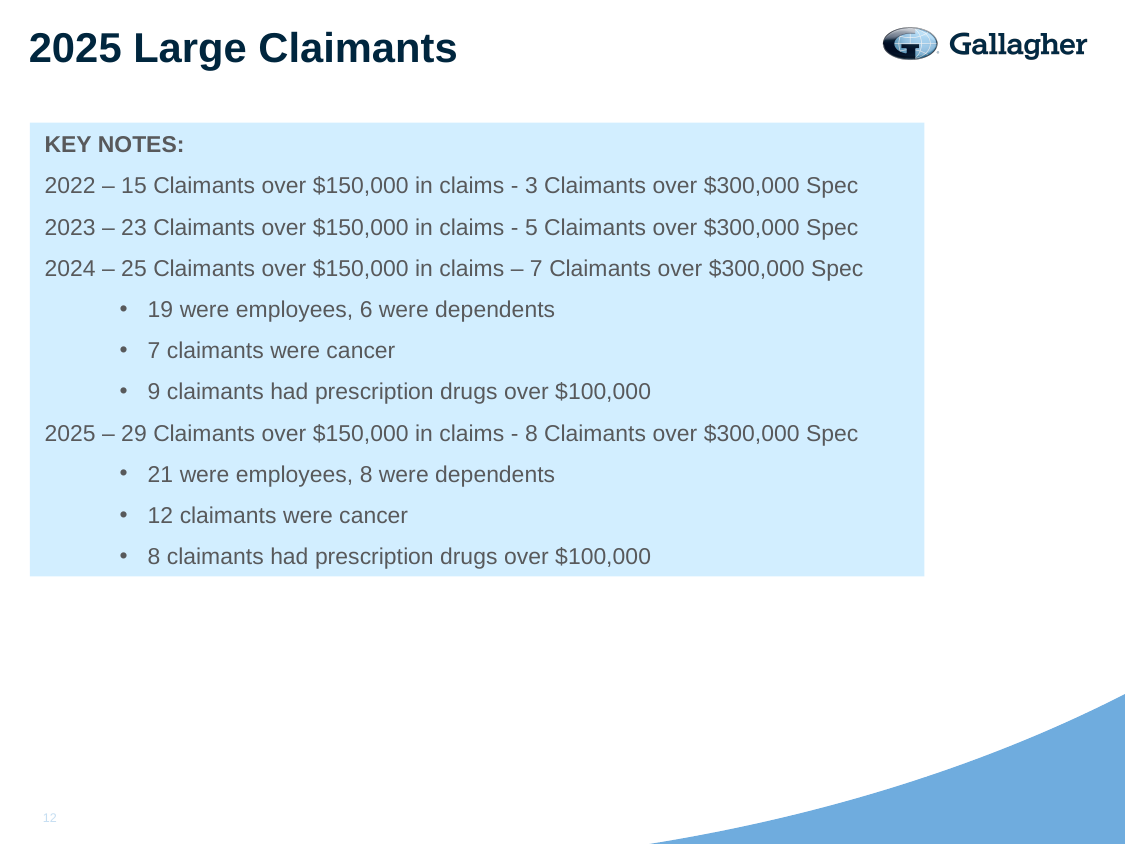

# 2025 Large Claimants
KEY NOTES:
2022 – 15 Claimants over $150,000 in claims - 3 Claimants over $300,000 Spec
2023 – 23 Claimants over $150,000 in claims - 5 Claimants over $300,000 Spec
2024 – 25 Claimants over $150,000 in claims – 7 Claimants over $300,000 Spec
19 were employees, 6 were dependents
7 claimants were cancer
9 claimants had prescription drugs over $100,000
2025 – 29 Claimants over $150,000 in claims - 8 Claimants over $300,000 Spec
21 were employees, 8 were dependents
12 claimants were cancer
8 claimants had prescription drugs over $100,000